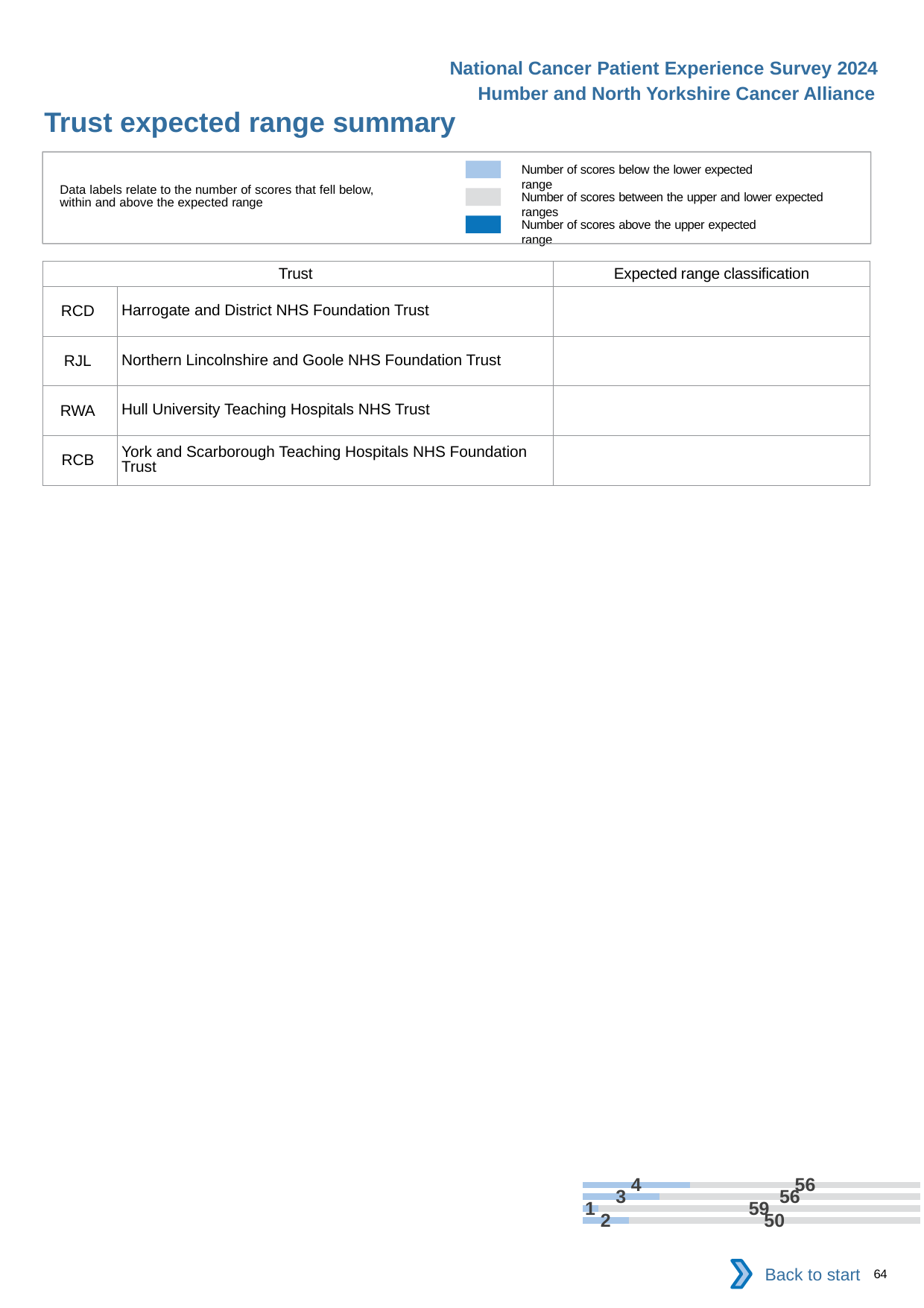

National Cancer Patient Experience Survey 2024
Humber and North Yorkshire Cancer Alliance
Trust expected range summary

Number of scores below the lower expected range

Data labels relate to the number of scores that fell below, within and above the expected range
Number of scores between the upper and lower expected ranges

Number of scores above the upper expected range

[unsupported chart]

| Trust |  | Expected range classification |
| --- | --- | --- |
| RCD | Harrogate and District NHS Foundation Trust |  |
| RJL | Northern Lincolnshire and Goole NHS Foundation Trust |  |
| RWA | Hull University Teaching Hospitals NHS Trust |  |
| RCB | York and Scarborough Teaching Hospitals NHS Foundation Trust |  |
Back to start

64